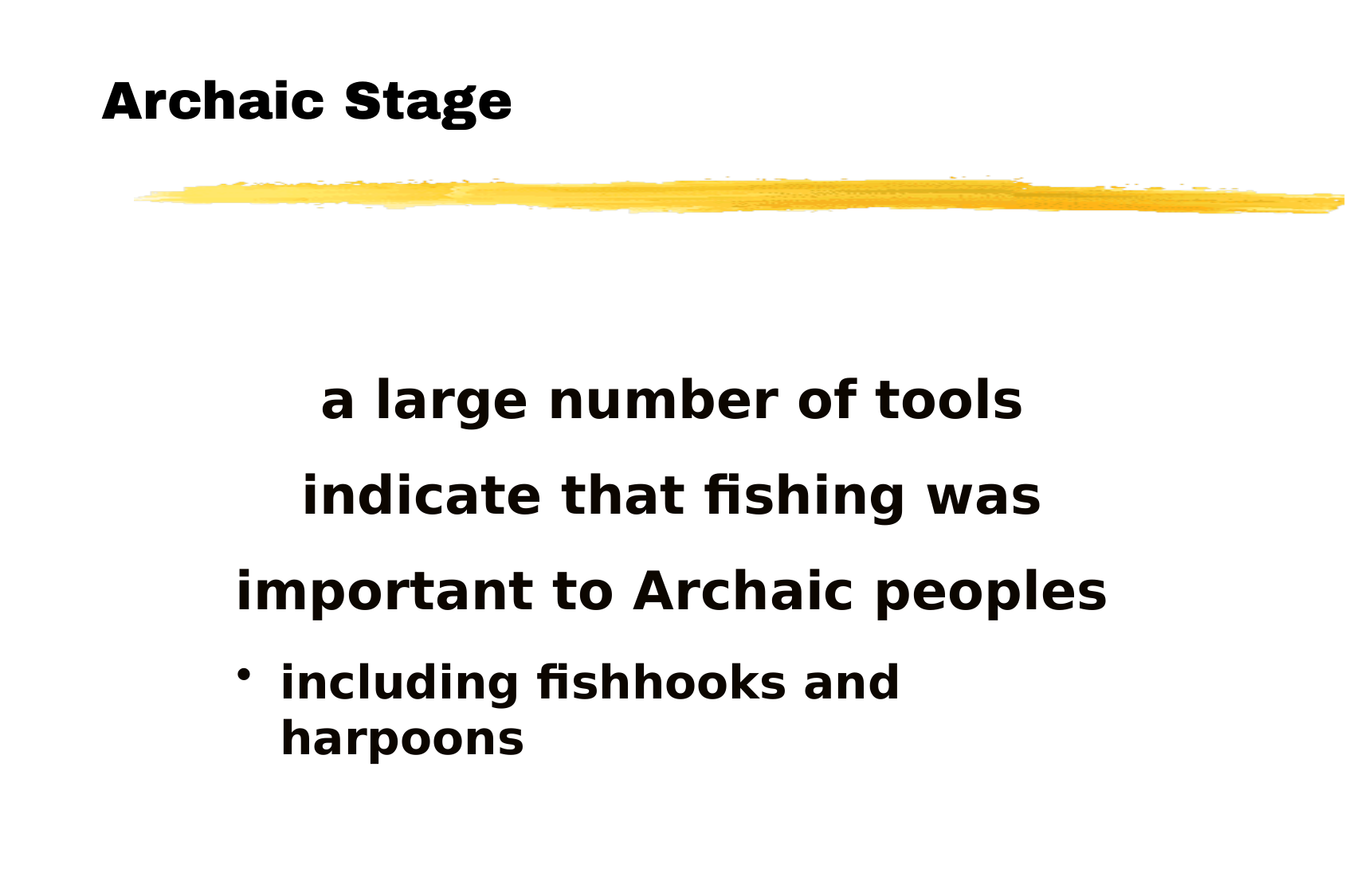

# Archaic Stage
a large number of tools indicate that fishing was important to Archaic peoples

including fishhooks and harpoons